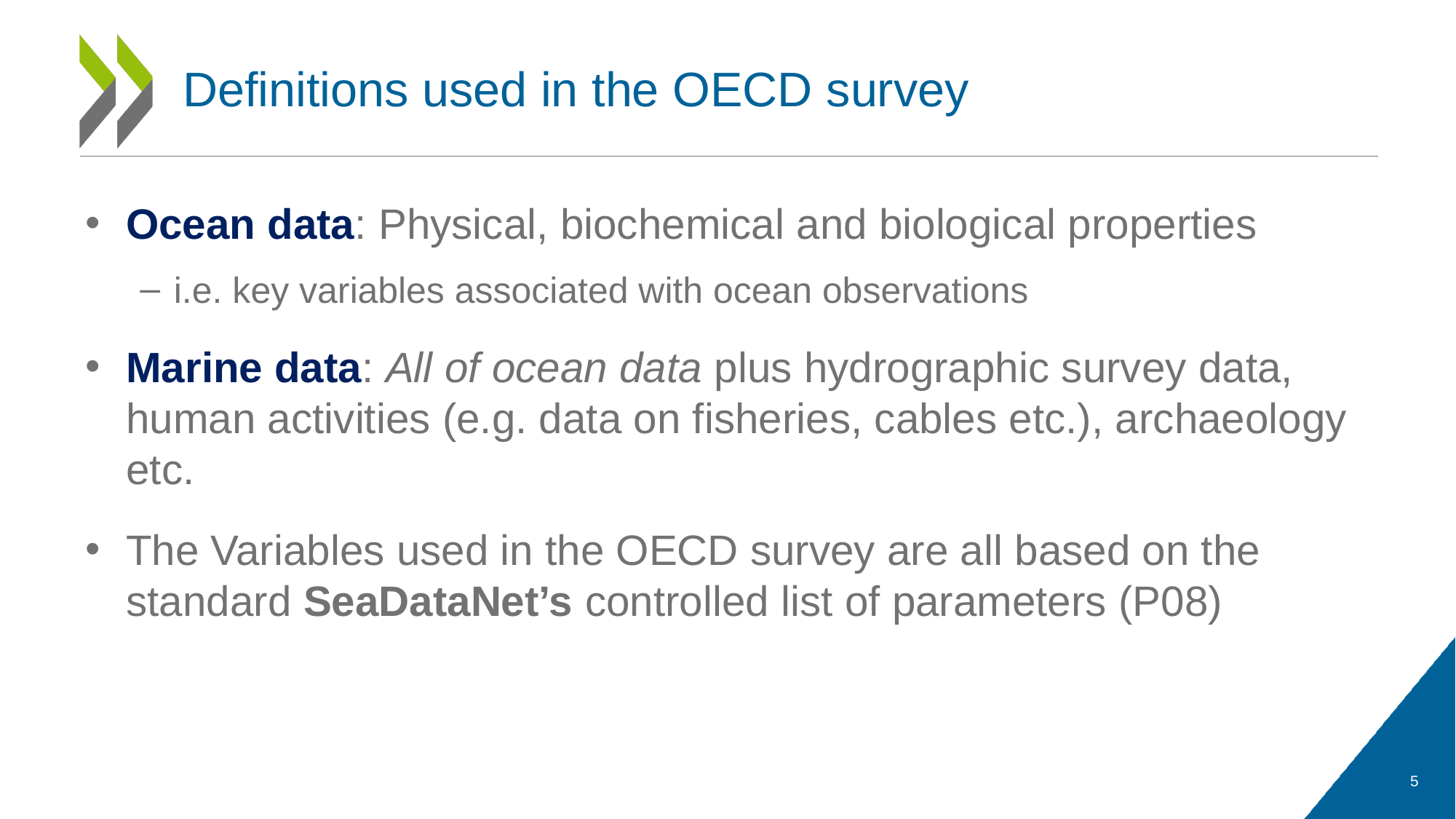

# Definitions used in the OECD survey
Ocean data: Physical, biochemical and biological properties
i.e. key variables associated with ocean observations
Marine data: All of ocean data plus hydrographic survey data, human activities (e.g. data on fisheries, cables etc.), archaeology etc.
The Variables used in the OECD survey are all based on the standard SeaDataNet’s controlled list of parameters (P08)
5